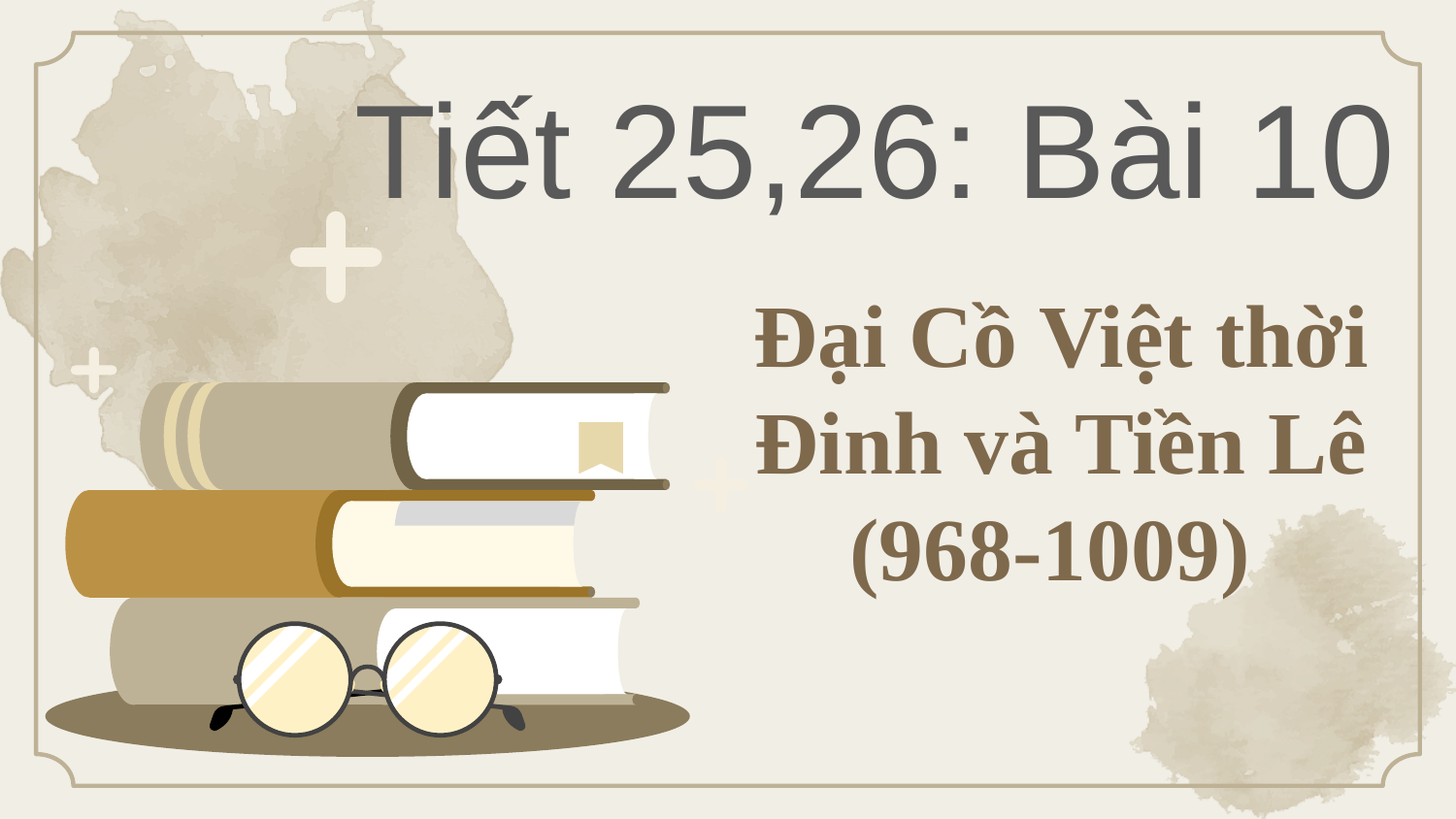

Tiết 25,26: Bài 10

# Đại Cồ Việt thời Đinh và Tiền Lê (968-1009)